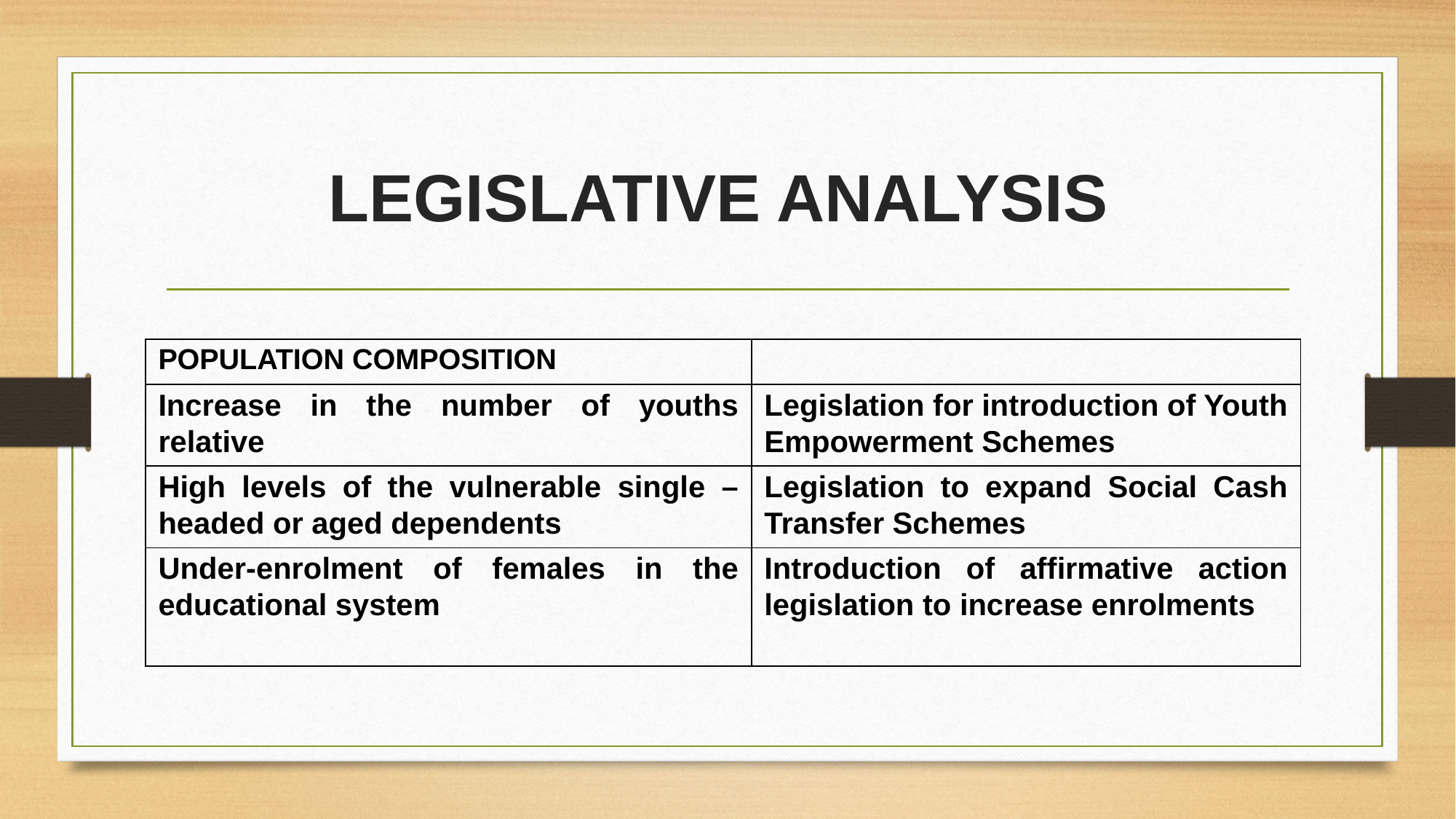

# LEGISLATIVE ANALYSIS
| POPULATION COMPOSITION |  |
| --- | --- |
| Increase in the number of youths relative | Legislation for introduction of Youth Empowerment Schemes |
| High levels of the vulnerable single – headed or aged dependents | Legislation to expand Social Cash Transfer Schemes |
| Under-enrolment of females in the educational system | Introduction of affirmative action legislation to increase enrolments |